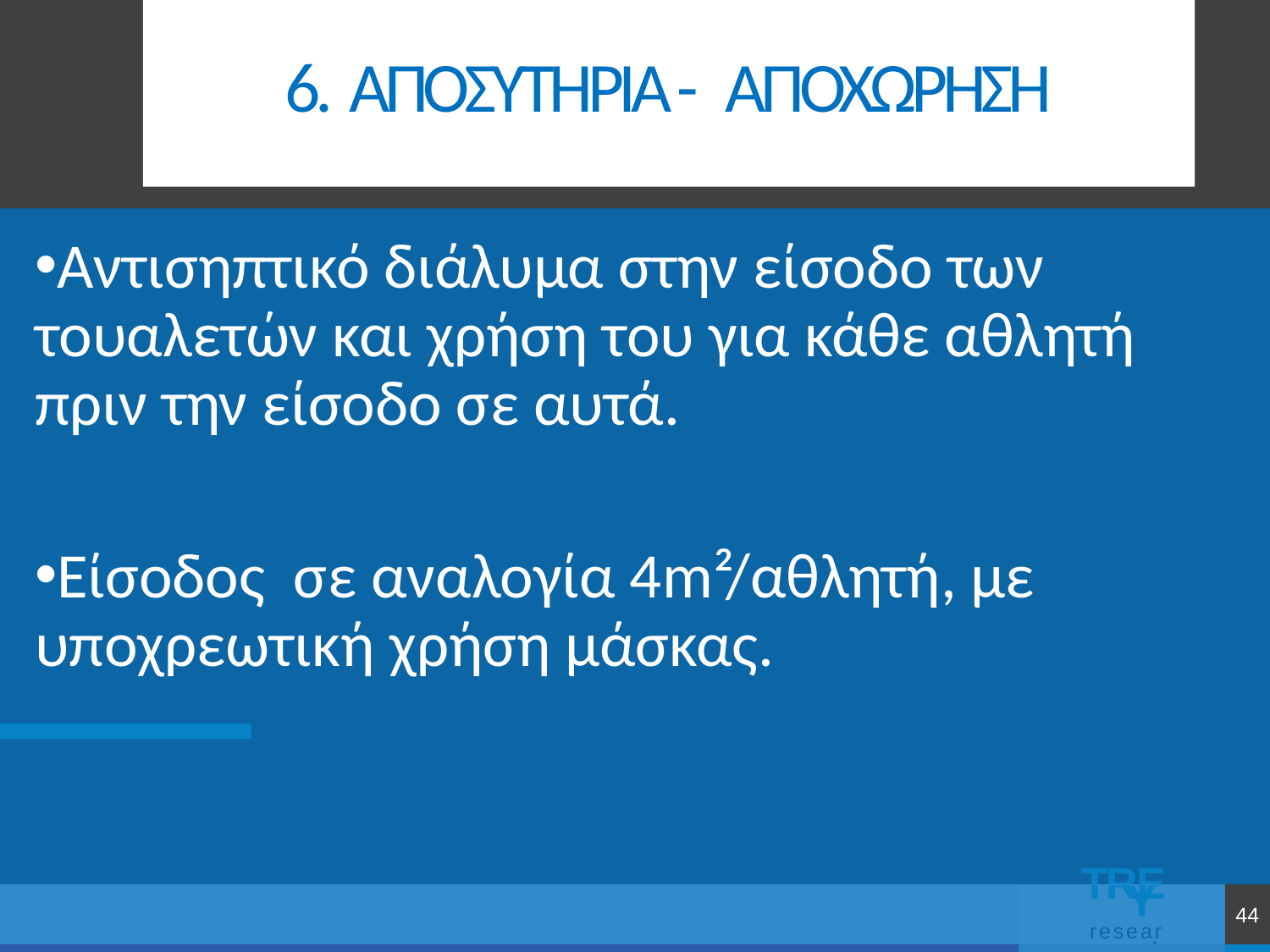

# 6.  ΑΠΟΣΥΤΗΡΙΑ -   ΑΠΟΧΩΡΗΣΗ
Αντισηπτικό διάλυμα στην είσοδο των τουαλετών και χρήση του για κάθε αθλητή πριν την είσοδο σε αυτά.

Είσοδος  σε αναλογία 4m²/αθλητή, με υποχρεωτική χρήση μάσκας.

44